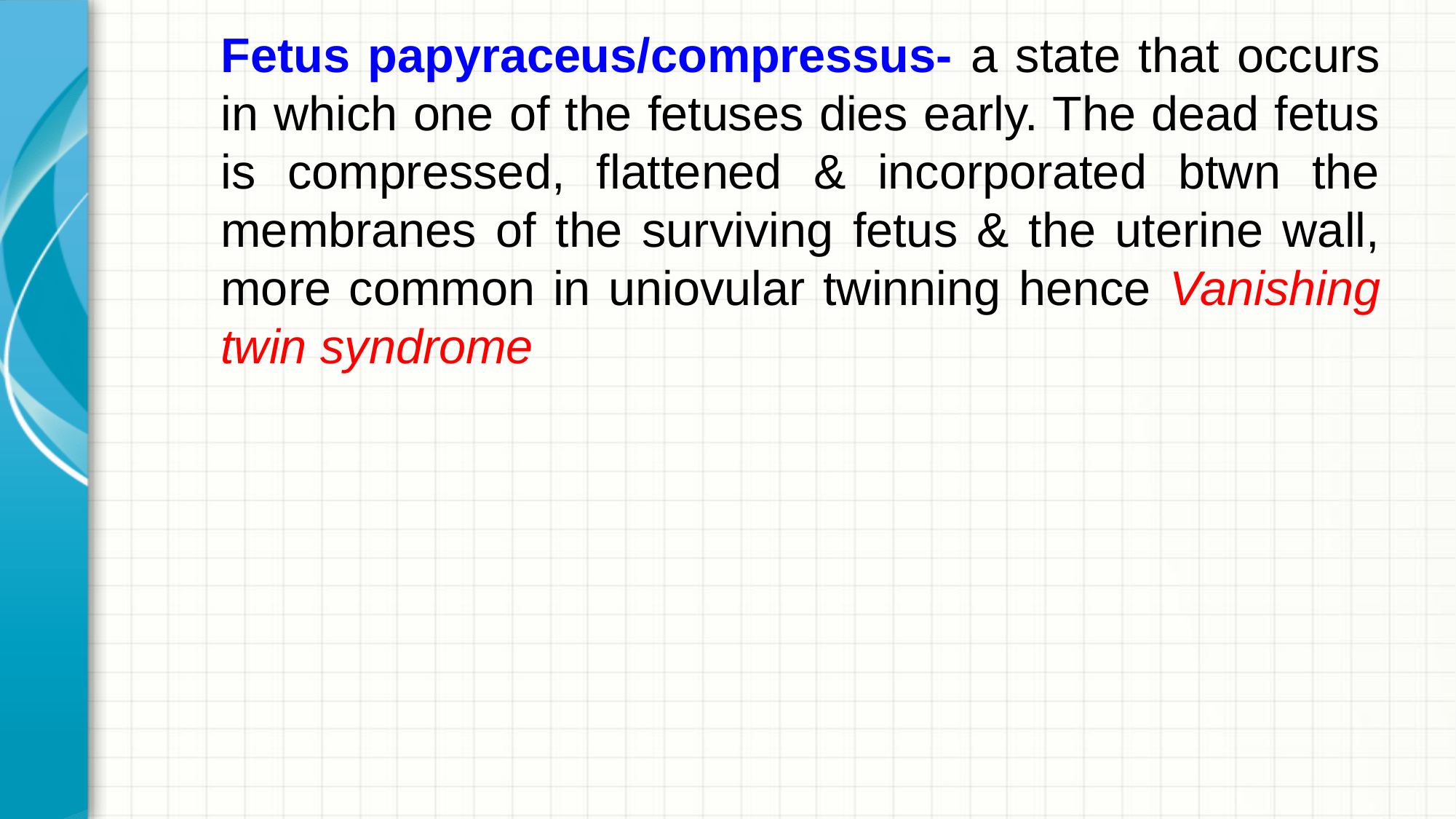

Fetus papyraceus/compressus- a state that occurs in which one of the fetuses dies early. The dead fetus is compressed, flattened & incorporated btwn the membranes of the surviving fetus & the uterine wall, more common in uniovular twinning hence Vanishing twin syndrome